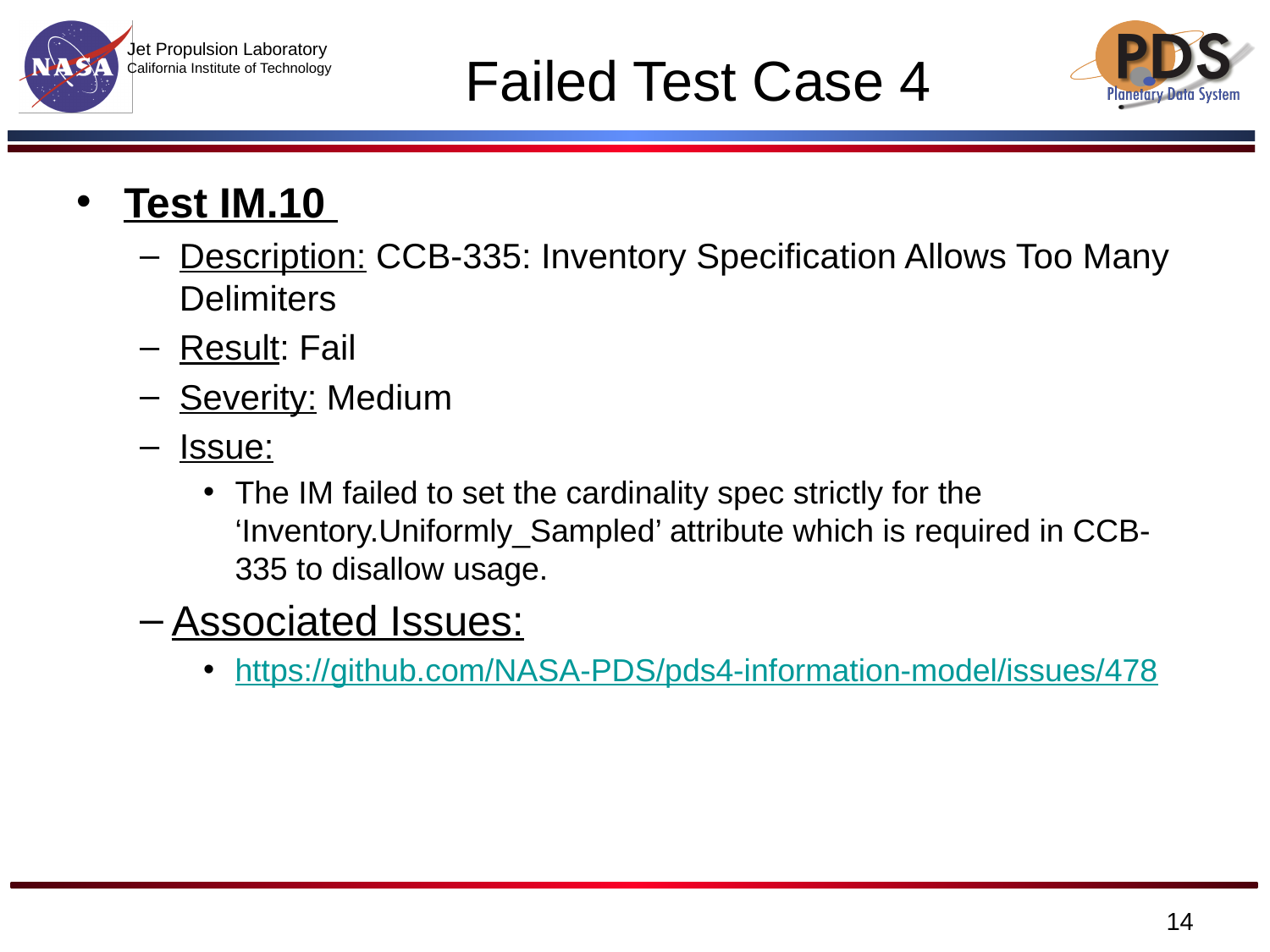

# Failed Test Case 4
Test IM.10
Description: CCB-335: Inventory Specification Allows Too Many Delimiters
Result: Fail
Severity: Medium
Issue:
The IM failed to set the cardinality spec strictly for the ‘Inventory.Uniformly_Sampled’ attribute which is required in CCB-335 to disallow usage.
Associated Issues:
https://github.com/NASA-PDS/pds4-information-model/issues/478

14